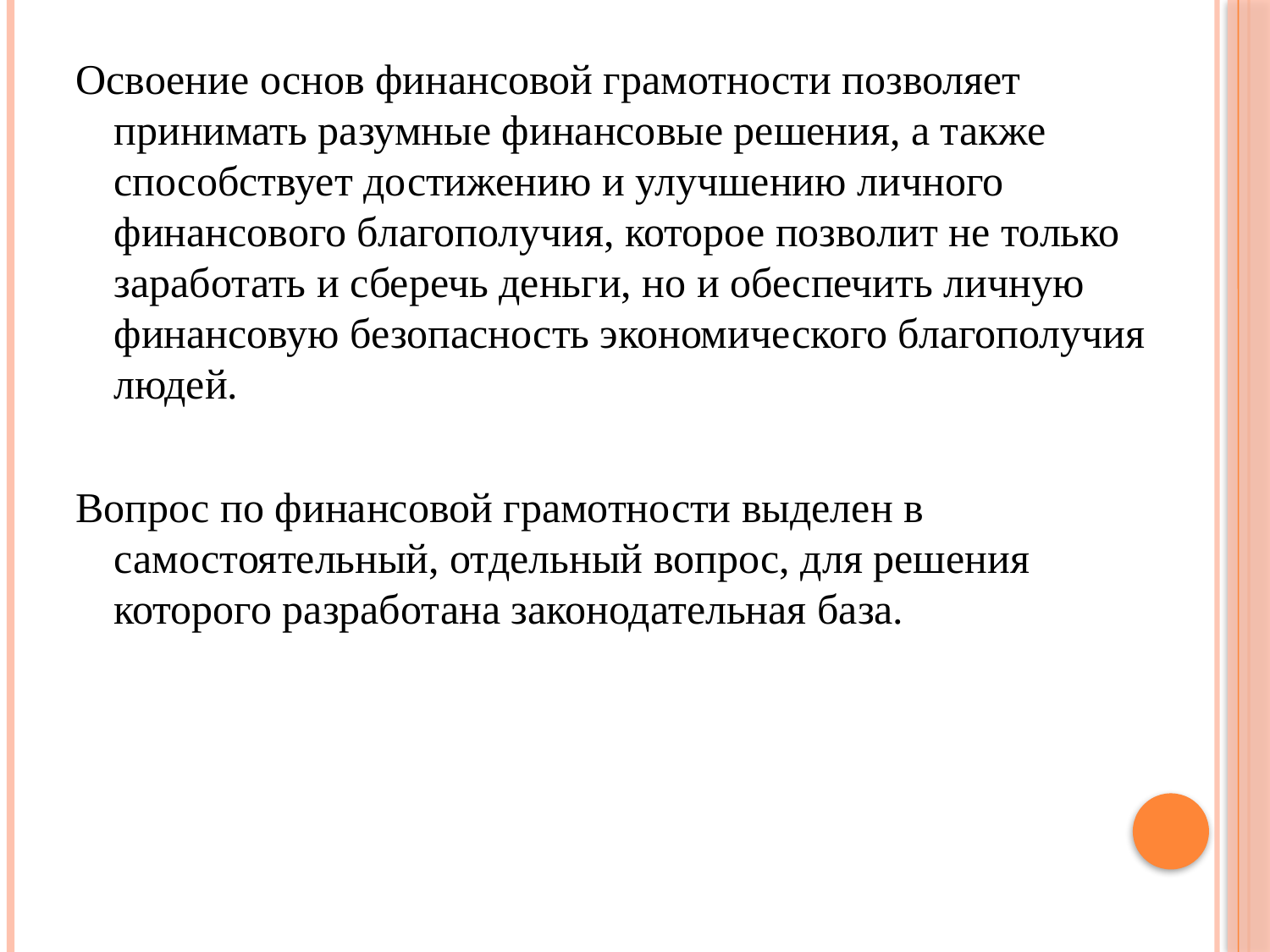

Освоение основ финансовой грамотности позволяет принимать разумные финансовые решения, а также способствует достижению и улучшению личного финансового благополучия, которое позволит не только заработать и сберечь деньги, но и обеспечить личную финансовую безопасность экономического благополучия людей.

Вопрос по финансовой грамотности выделен в самостоятельный, отдельный вопрос, для решения которого разработана законодательная база.